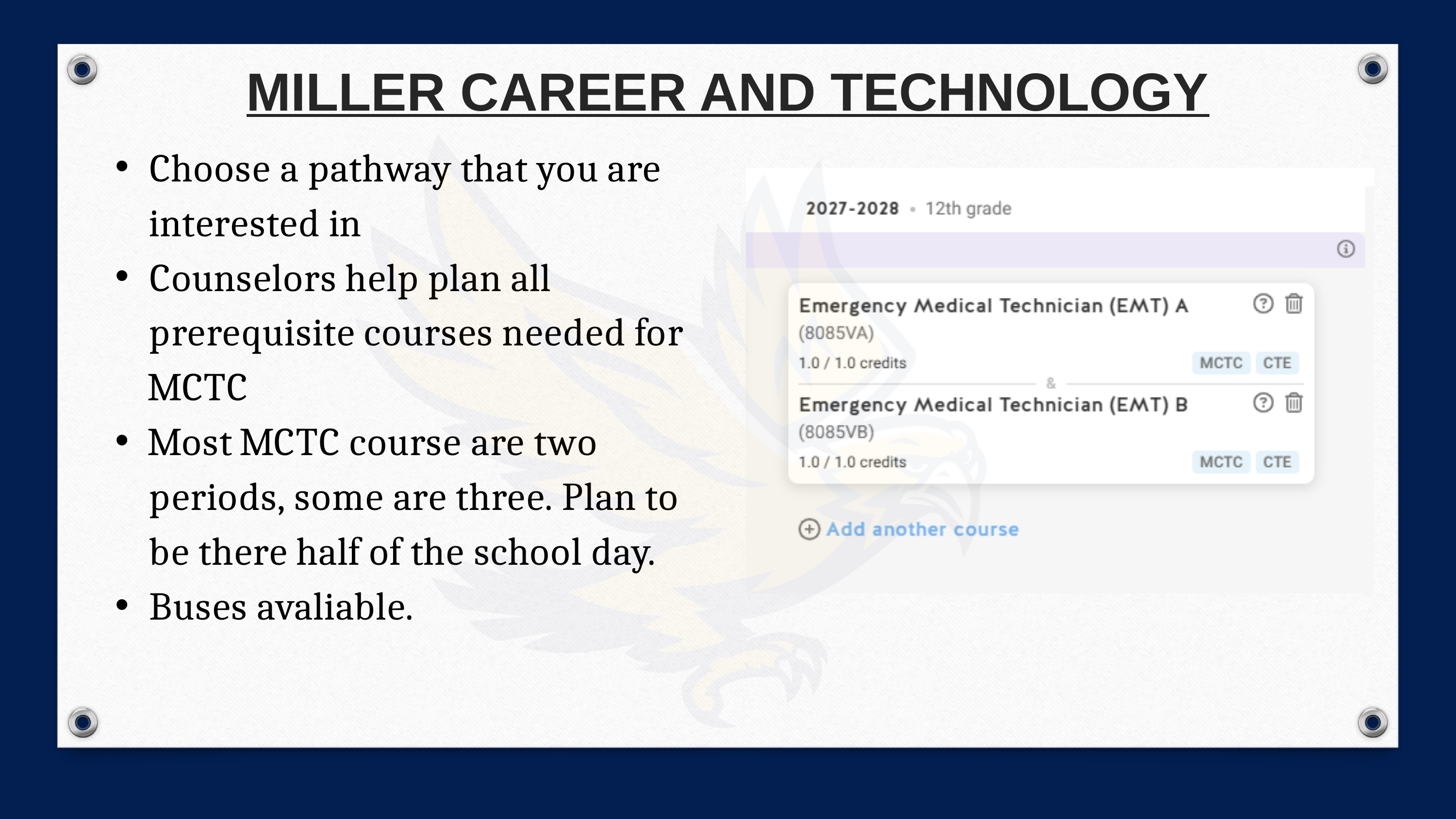

MILLER CAREER AND TECHNOLOGY
Choose a pathway that you are interested in
Counselors help plan all prerequisite courses needed for MCTC
Most MCTC course are two periods, some are three. Plan to be there half of the school day.
Buses avaliable.